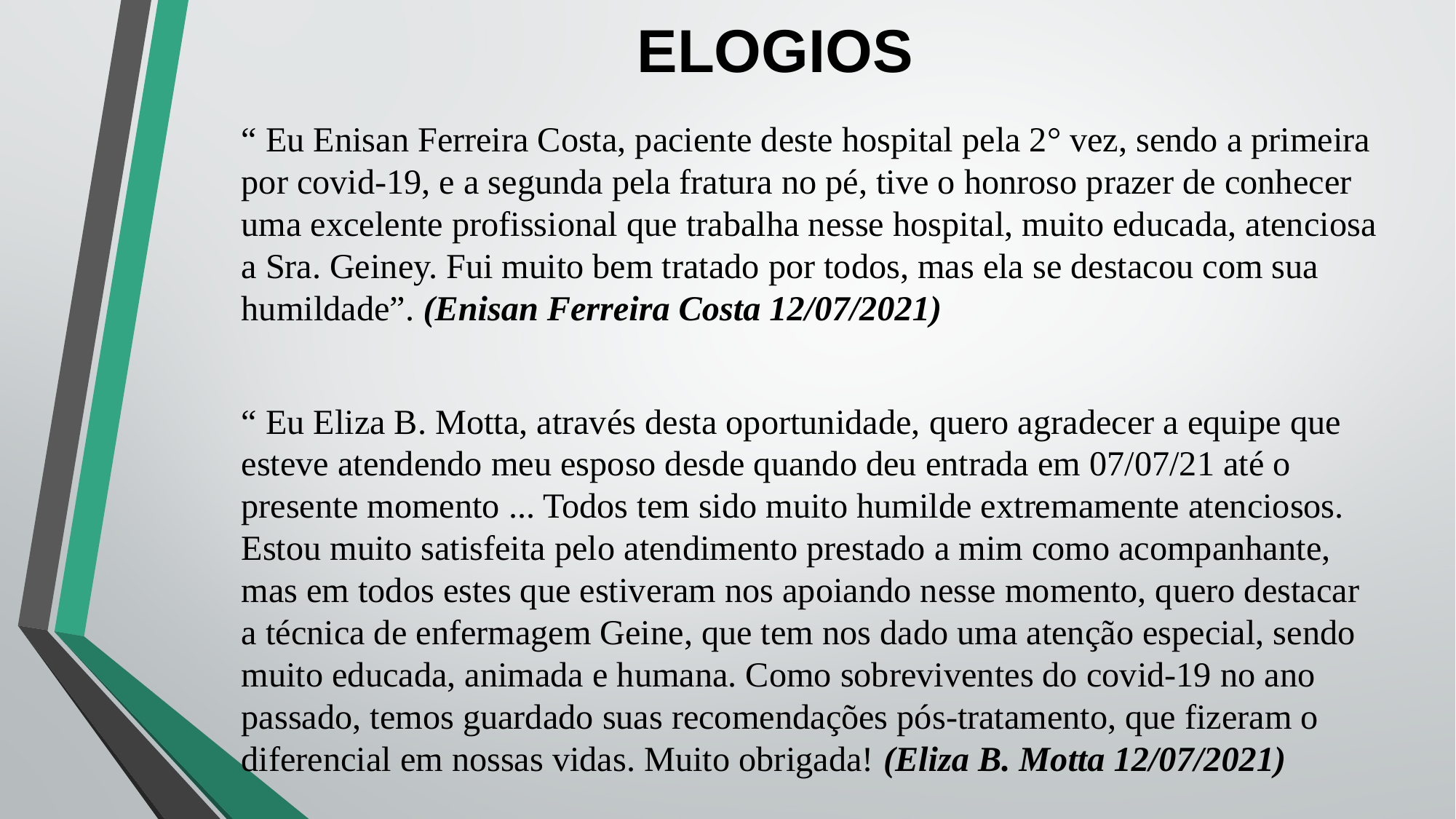

# ELOGIOS
	“ Eu Enisan Ferreira Costa, paciente deste hospital pela 2° vez, sendo a primeira por covid-19, e a segunda pela fratura no pé, tive o honroso prazer de conhecer uma excelente profissional que trabalha nesse hospital, muito educada, atenciosa a Sra. Geiney. Fui muito bem tratado por todos, mas ela se destacou com sua humildade”. (Enisan Ferreira Costa 12/07/2021)

	“ Eu Eliza B. Motta, através desta oportunidade, quero agradecer a equipe que esteve atendendo meu esposo desde quando deu entrada em 07/07/21 até o presente momento ... Todos tem sido muito humilde extremamente atenciosos. Estou muito satisfeita pelo atendimento prestado a mim como acompanhante, mas em todos estes que estiveram nos apoiando nesse momento, quero destacar a técnica de enfermagem Geine, que tem nos dado uma atenção especial, sendo muito educada, animada e humana. Como sobreviventes do covid-19 no ano passado, temos guardado suas recomendações pós-tratamento, que fizeram o diferencial em nossas vidas. Muito obrigada! (Eliza B. Motta 12/07/2021)